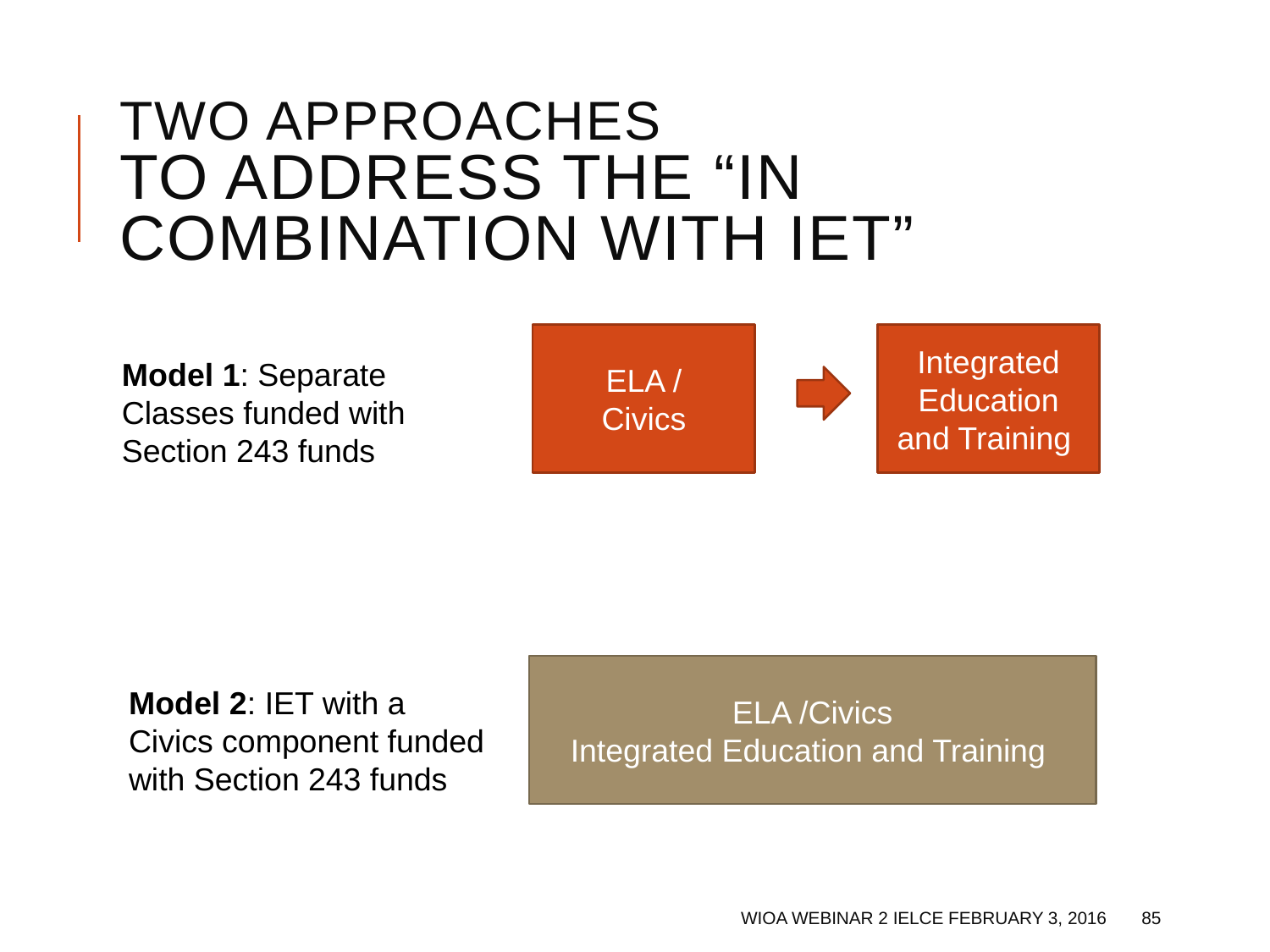

# Two Approaches to address the “In combination with IET”
ELA /
Civics
Integrated Education and Training
Model 1: Separate Classes funded with Section 243 funds

ELA /Civics
Integrated Education and Training
Model 2: IET with a Civics component funded with Section 243 funds
WIOA Webinar 2 IELCE February 3, 2016
85